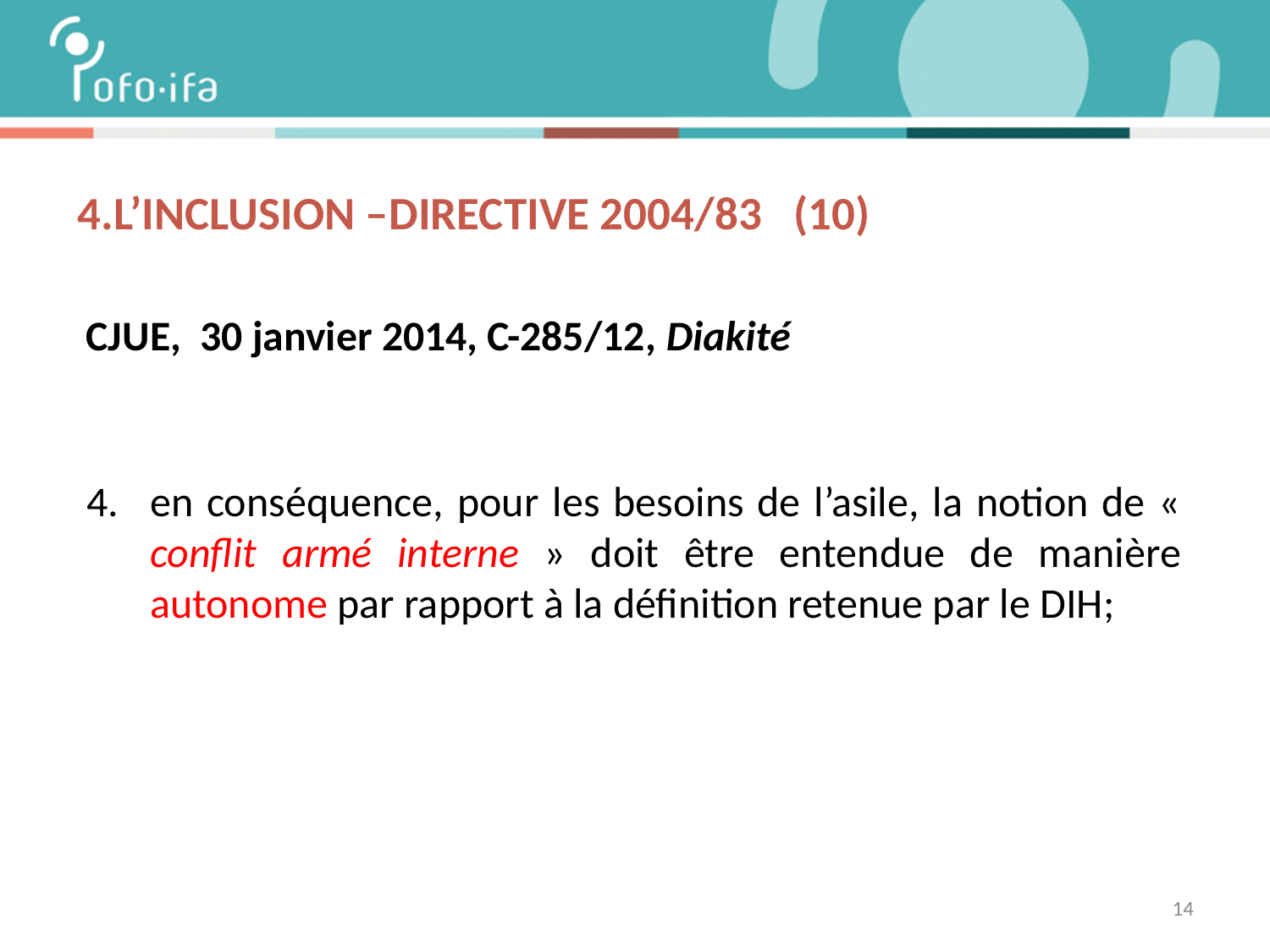

# 4.L’inclusion –DIRECTIVE 2004/83   (10)

 CJUE,  30 janvier 2014, C-285/12, Diakité

en conséquence, pour les besoins de l’asile, la notion de « conflit armé interne » doit être entendue de manière autonome par rapport à la définition retenue par le DIH;

14